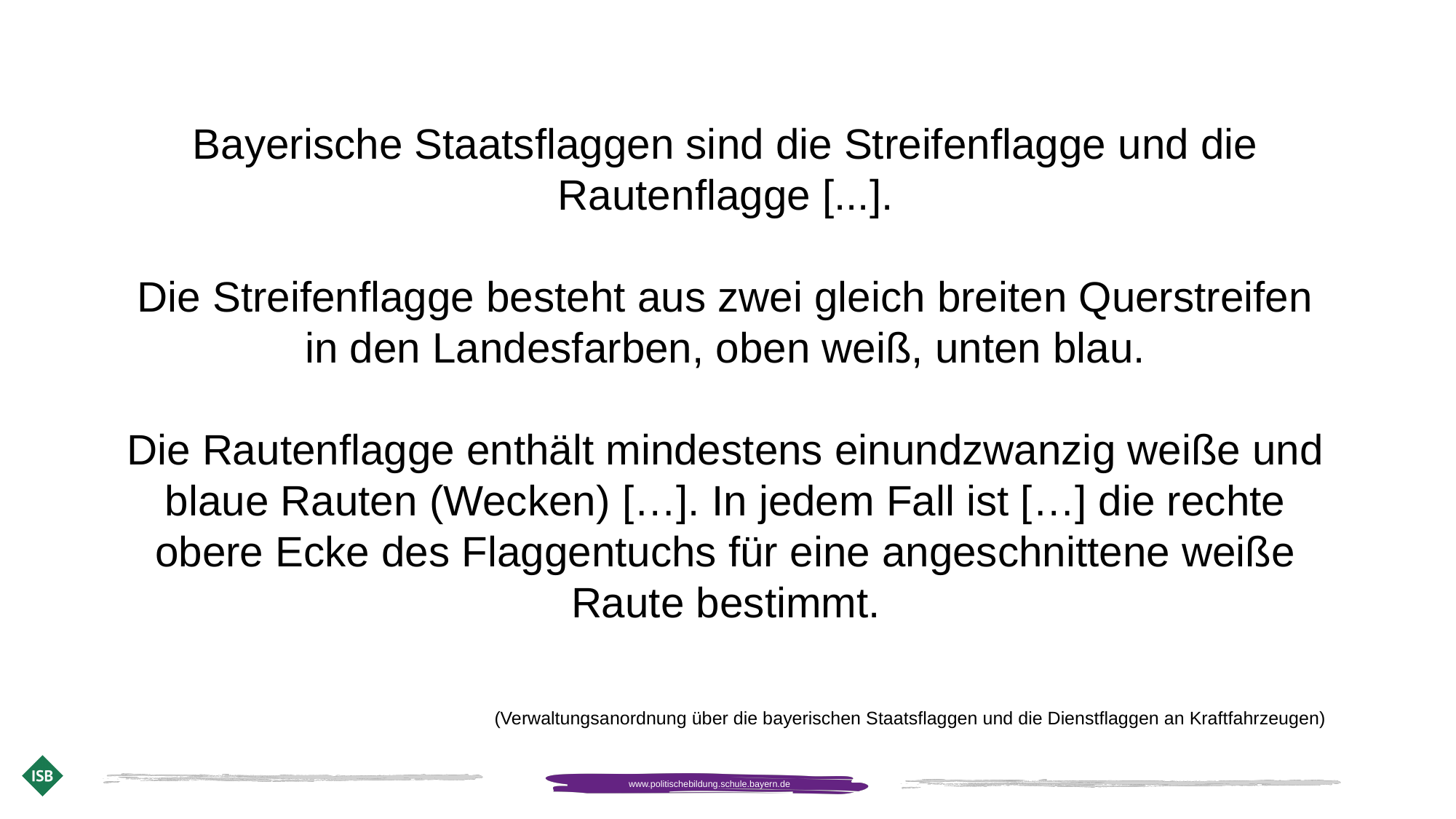

Bayerische Staatsflaggen sind die Streifenflagge und die Rautenflagge [...].

Die Streifenflagge besteht aus zwei gleich breiten Querstreifen in den Landesfarben, oben weiß, unten blau.

Die Rautenflagge enthält mindestens einundzwanzig weiße und blaue Rauten (Wecken) […]. In jedem Fall ist […] die rechte obere Ecke des Flaggentuchs für eine angeschnittene weiße Raute bestimmt.
(Verwaltungsanordnung über die bayerischen Staatsflaggen und die Dienstflaggen an Kraftfahrzeugen)